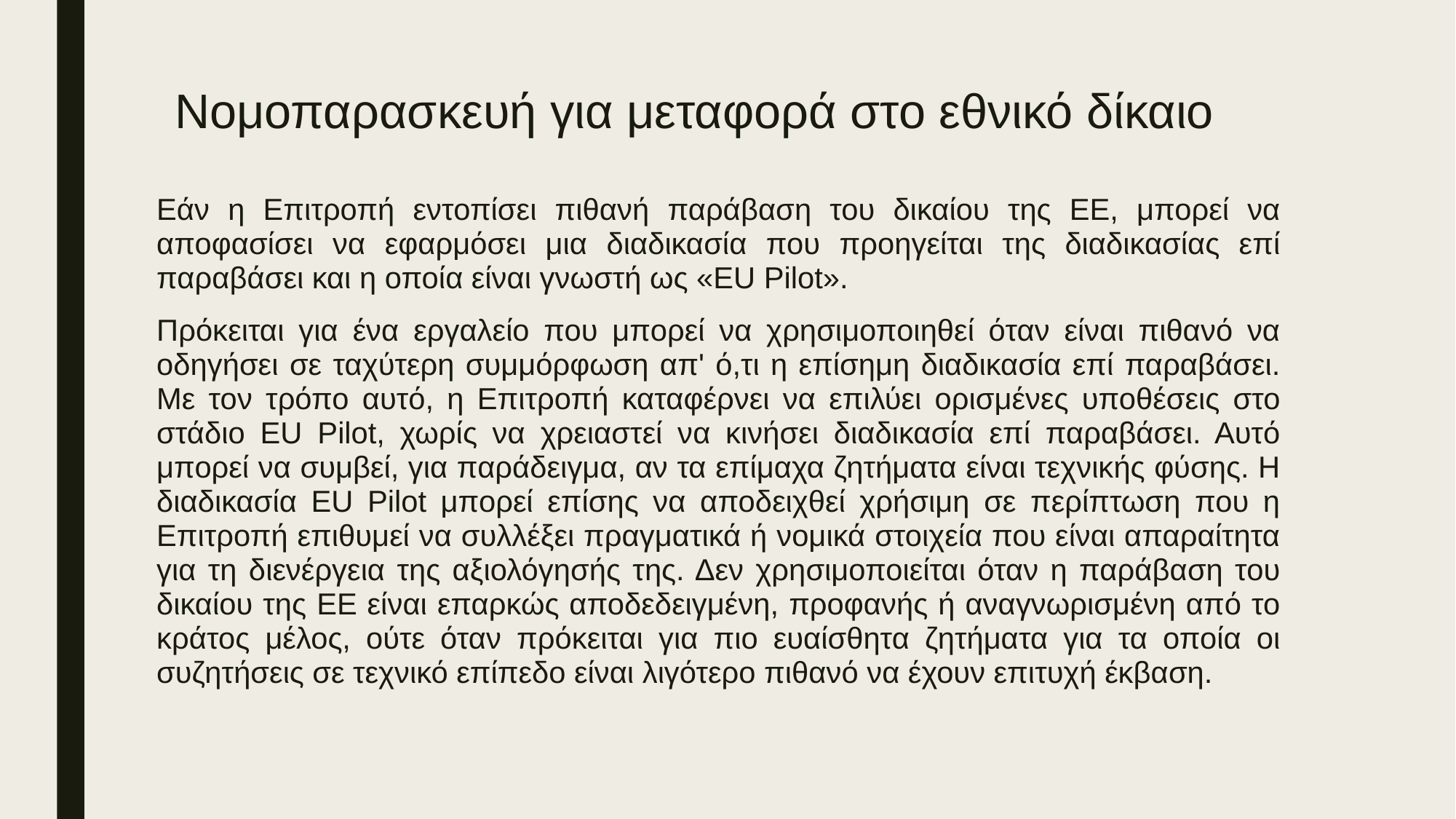

# Νομοπαρασκευή για μεταφορά στο εθνικό δίκαιο
Εάν η Επιτροπή εντοπίσει πιθανή παράβαση του δικαίου της ΕΕ, μπορεί να αποφασίσει να εφαρμόσει μια διαδικασία που προηγείται της διαδικασίας επί παραβάσει και η οποία είναι γνωστή ως «EU Pilot».
Πρόκειται για ένα εργαλείο που μπορεί να χρησιμοποιηθεί όταν είναι πιθανό να οδηγήσει σε ταχύτερη συμμόρφωση απ' ό,τι η επίσημη διαδικασία επί παραβάσει. Με τον τρόπο αυτό, η Επιτροπή καταφέρνει να επιλύει ορισμένες υποθέσεις στο στάδιο EU Pilot, χωρίς να χρειαστεί να κινήσει διαδικασία επί παραβάσει. Αυτό μπορεί να συμβεί, για παράδειγμα, αν τα επίμαχα ζητήματα είναι τεχνικής φύσης. Η διαδικασία EU Pilot μπορεί επίσης να αποδειχθεί χρήσιμη σε περίπτωση που η Επιτροπή επιθυμεί να συλλέξει πραγματικά ή νομικά στοιχεία που είναι απαραίτητα για τη διενέργεια της αξιολόγησής της. Δεν χρησιμοποιείται όταν η παράβαση του δικαίου της ΕΕ είναι επαρκώς αποδεδειγμένη, προφανής ή αναγνωρισμένη από το κράτος μέλος, ούτε όταν πρόκειται για πιο ευαίσθητα ζητήματα για τα οποία οι συζητήσεις σε τεχνικό επίπεδο είναι λιγότερο πιθανό να έχουν επιτυχή έκβαση.